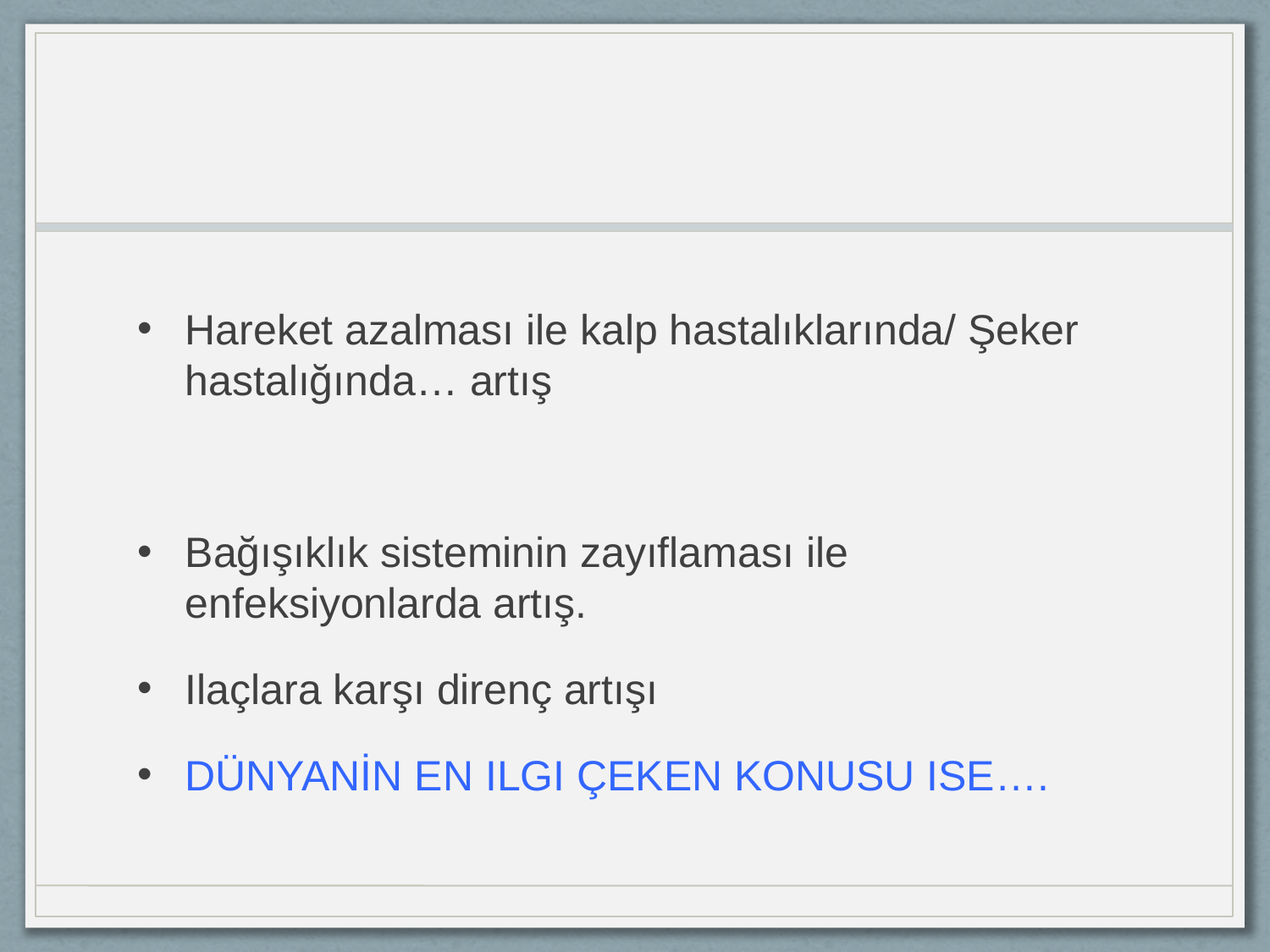

#
Hareket azalması ile kalp hastalıklarında/ Şeker hastalığında… artış

Bağışıklık sisteminin zayıflaması ile enfeksiyonlarda artış.
Ilaçlara karşı direnç artışı
DÜNYANİN EN ILGI ÇEKEN KONUSU ISE….